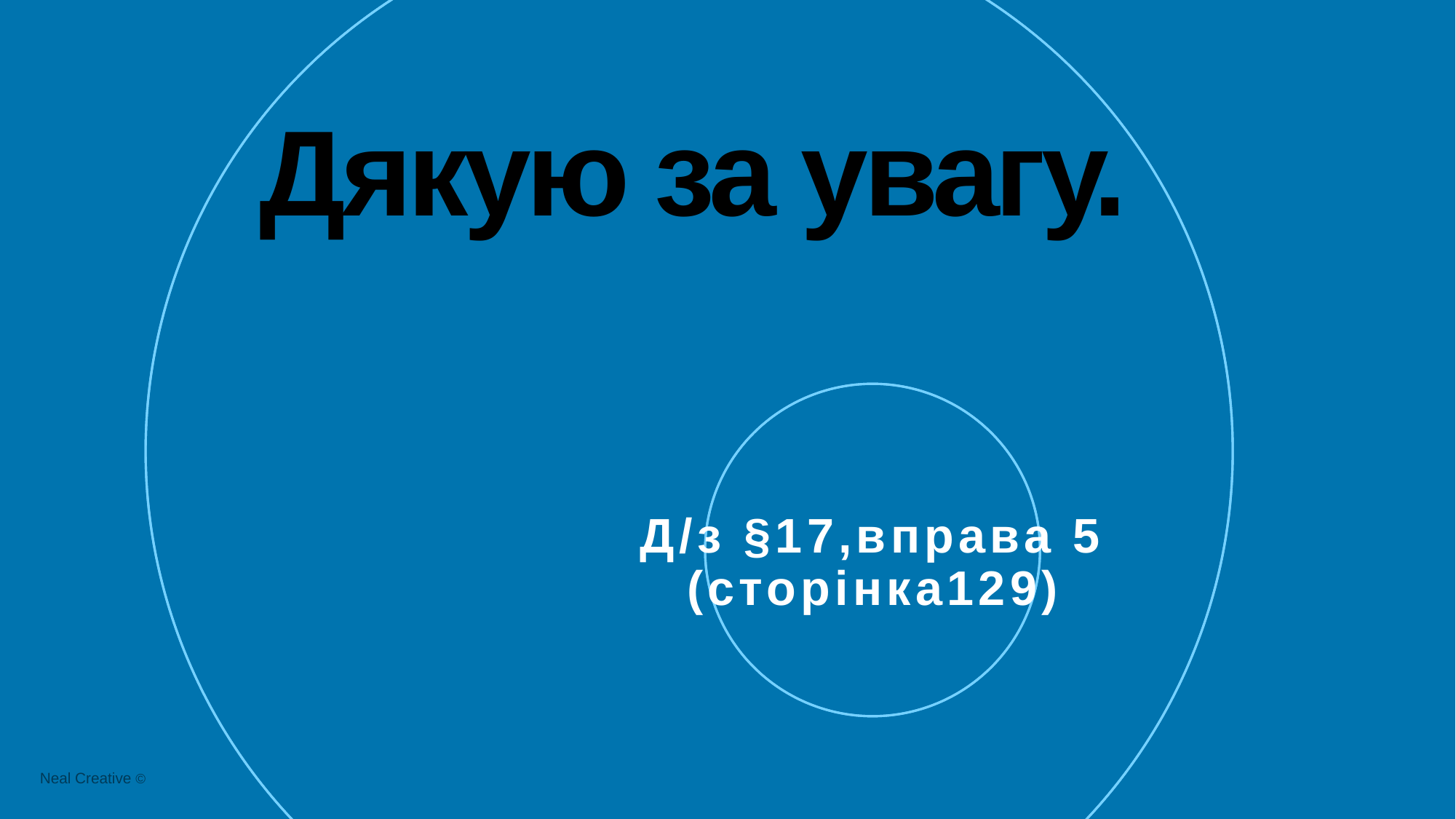

# Дякую за увагу.
Д/з §17,вправа 5 (сторінка129)